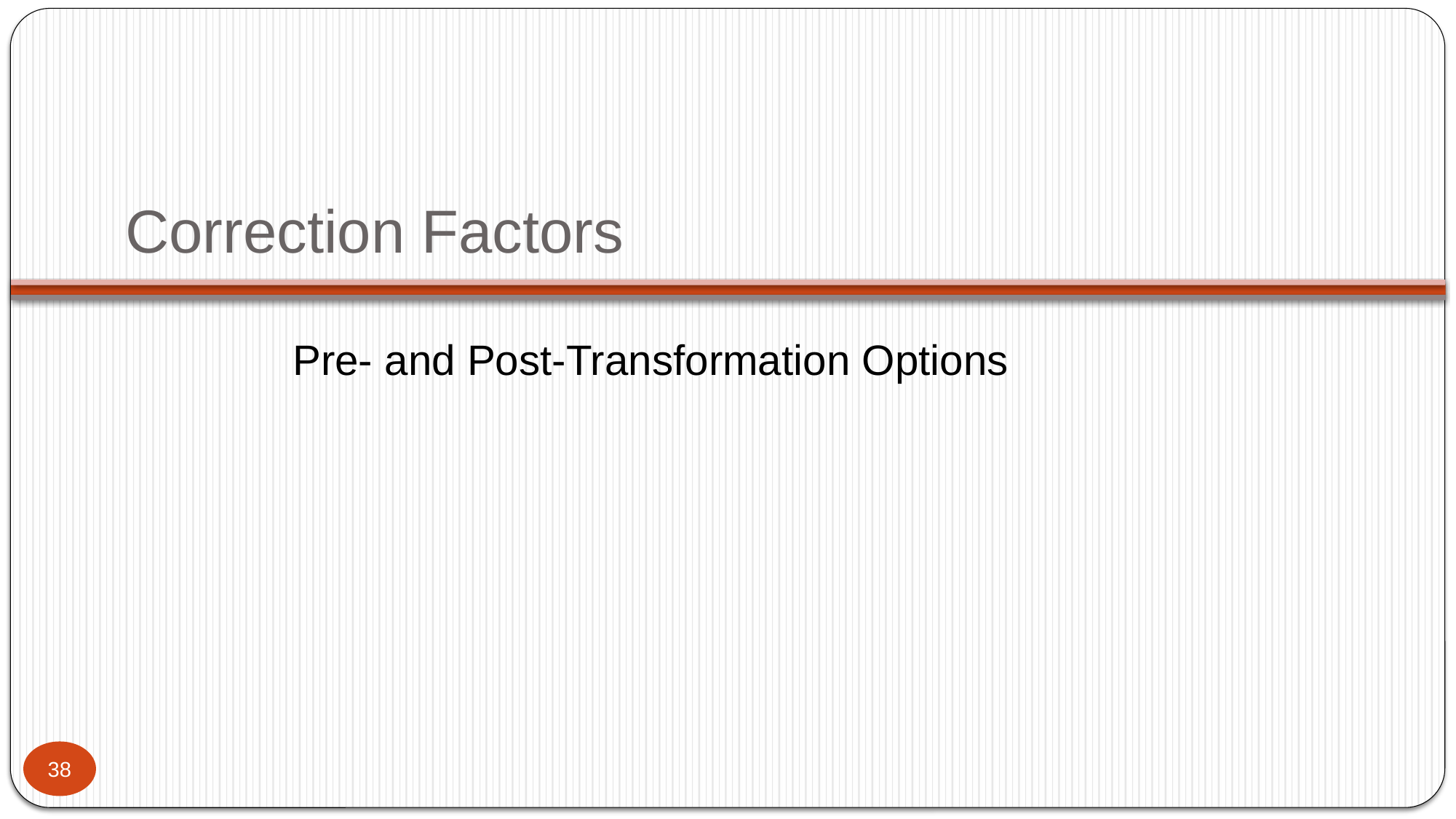

# Correction Factors
Pre- and Post-Transformation Options
38